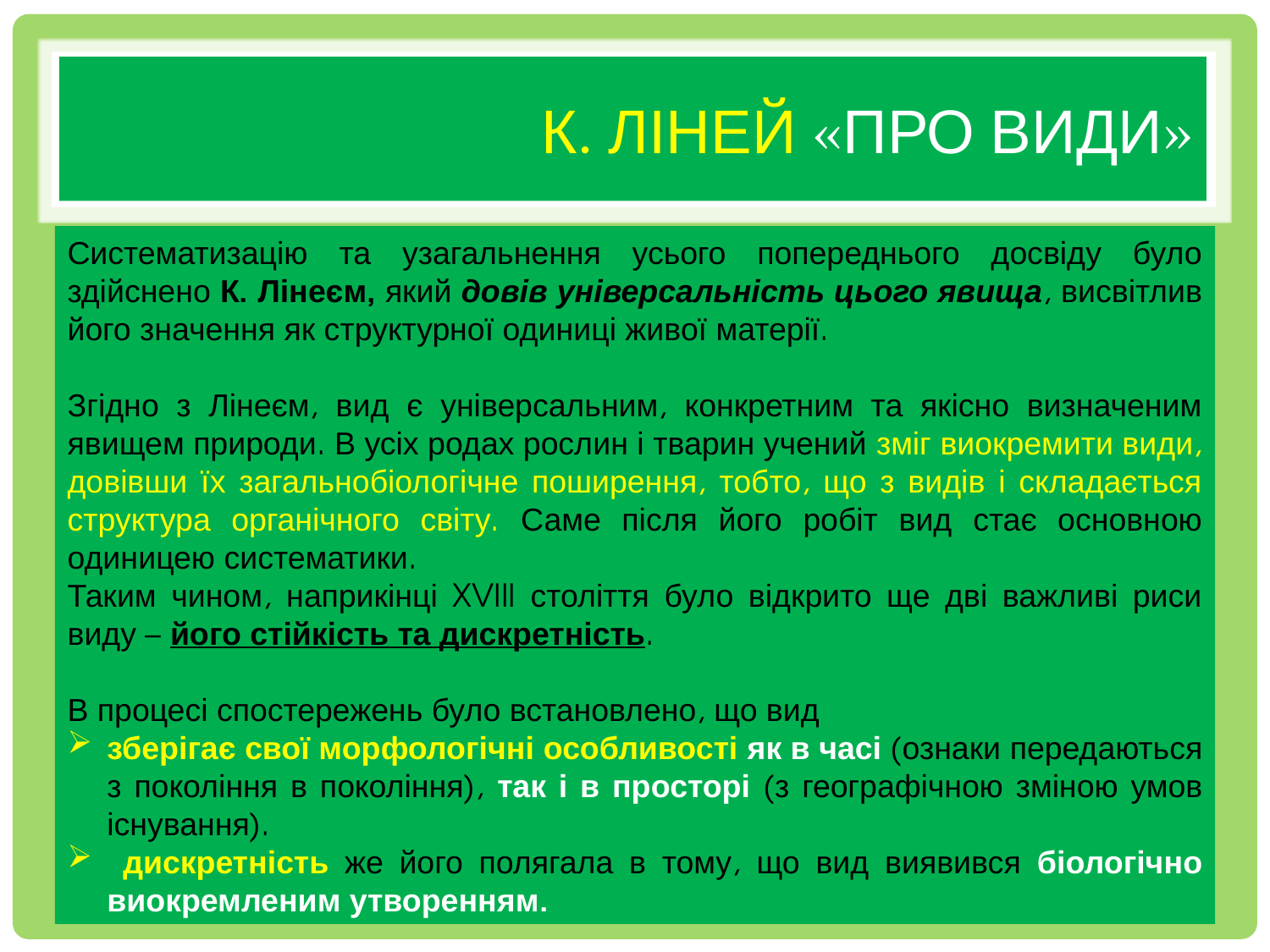

# К. Ліней «про види»
Систематизацію та узагальнення усього попереднього досвіду було здійснено К. Лінеєм, який довів універсальність цього явища, висвітлив його значення як структурної одиниці живої матерії.

Згідно з Лінеєм, вид є універсальним, конкретним та якісно визначеним явищем природи. В усіх родах рослин і тварин учений зміг виокремити види, довівши їх загальнобіологічне поширення, тобто, що з видів і складається структура органічного світу. Саме після його робіт вид стає основною одиницею систематики.
Таким чином, наприкінці XVIII століття було відкрито ще дві важливі риси виду – його стійкість та дискретність.

В процесі спостережень було встановлено, що вид
зберігає свої морфологічні особливості як в часі (ознаки передаються з покоління в покоління), так і в просторі (з географічною зміною умов існування).
 дискретність же його полягала в тому, що вид виявився біологічно виокремленим утворенням.